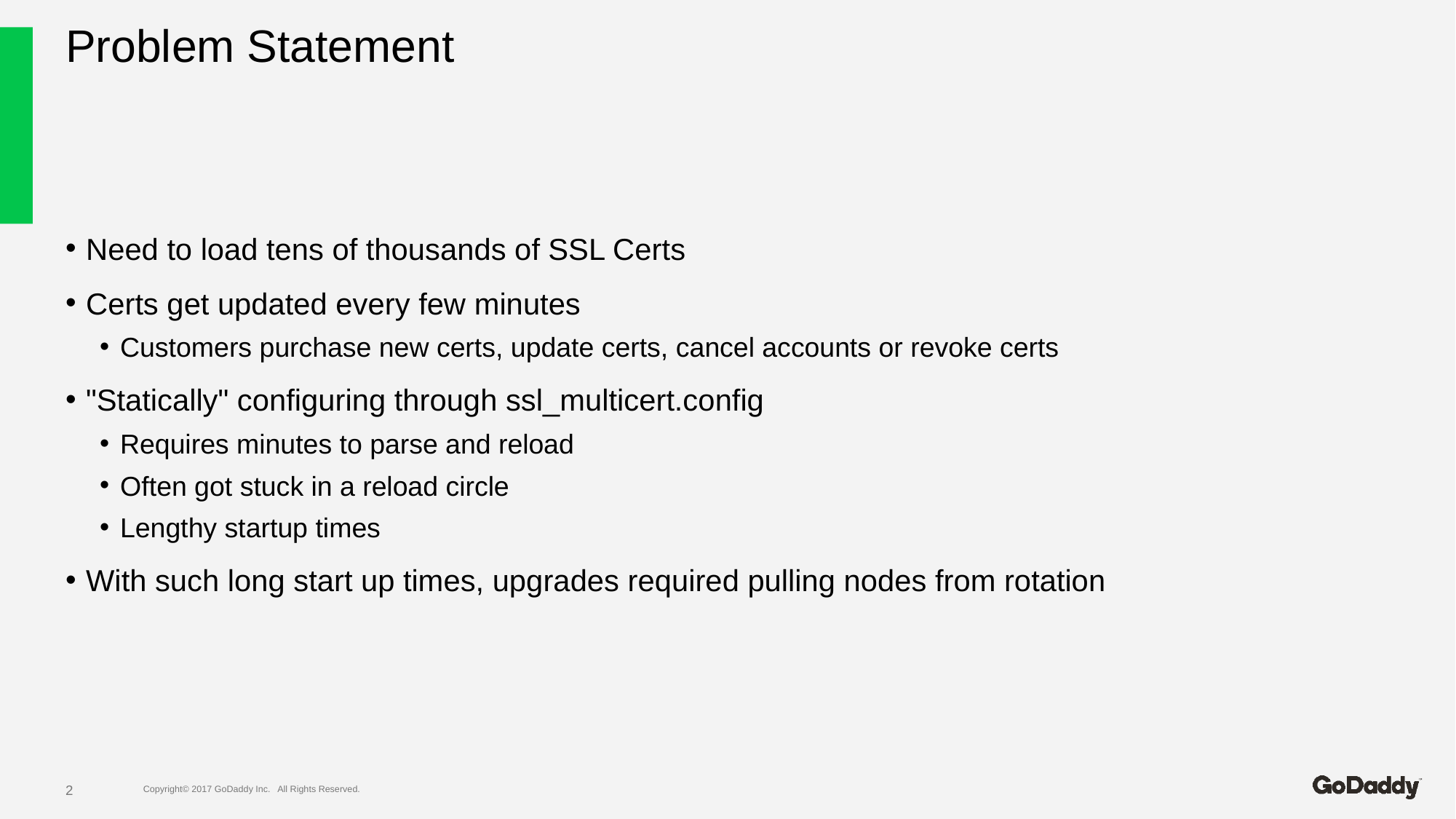

# Problem Statement
Need to load tens of thousands of SSL Certs
Certs get updated every few minutes
Customers purchase new certs, update certs, cancel accounts or revoke certs
"Statically" configuring through ssl_multicert.config
Requires minutes to parse and reload
Often got stuck in a reload circle
Lengthy startup times
With such long start up times, upgrades required pulling nodes from rotation
2